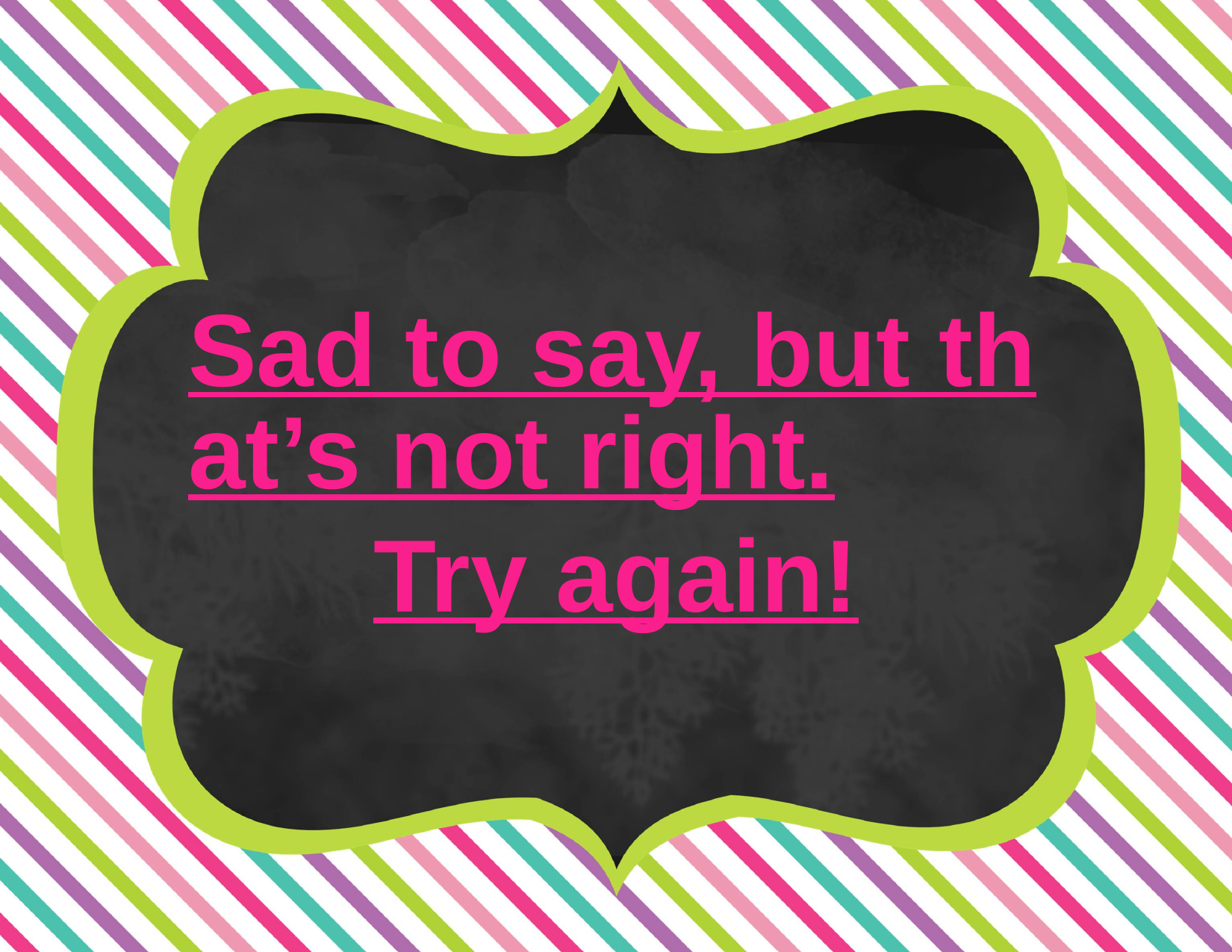

Sad to say, but that’s not right.
Try again!